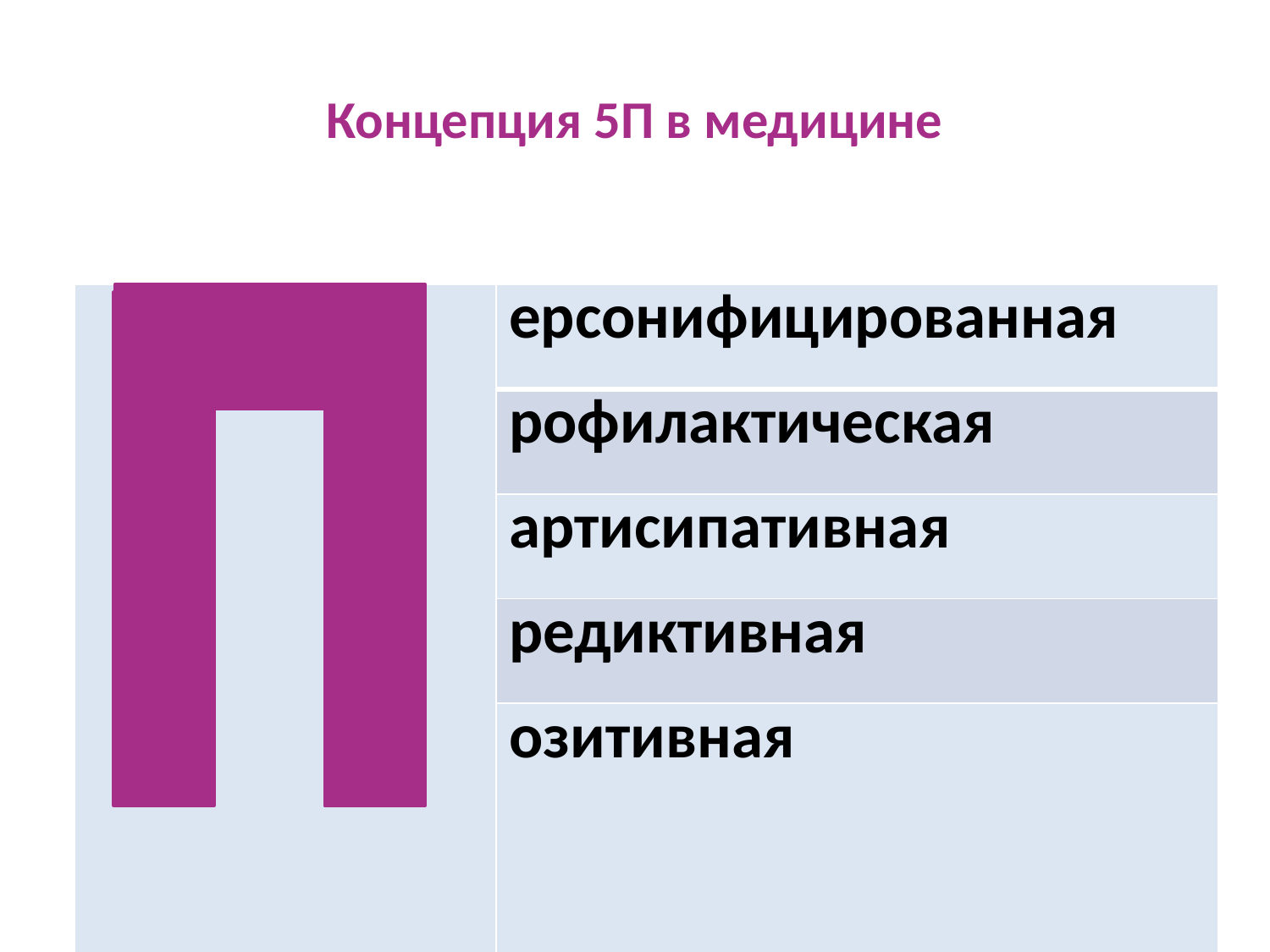

# Концепция 5П в медицине

|  | ерсонифицированная |
| --- | --- |
|  | рофилактическая |
|  | артисипативная |
|  | редиктивная |
|  | озитивная |